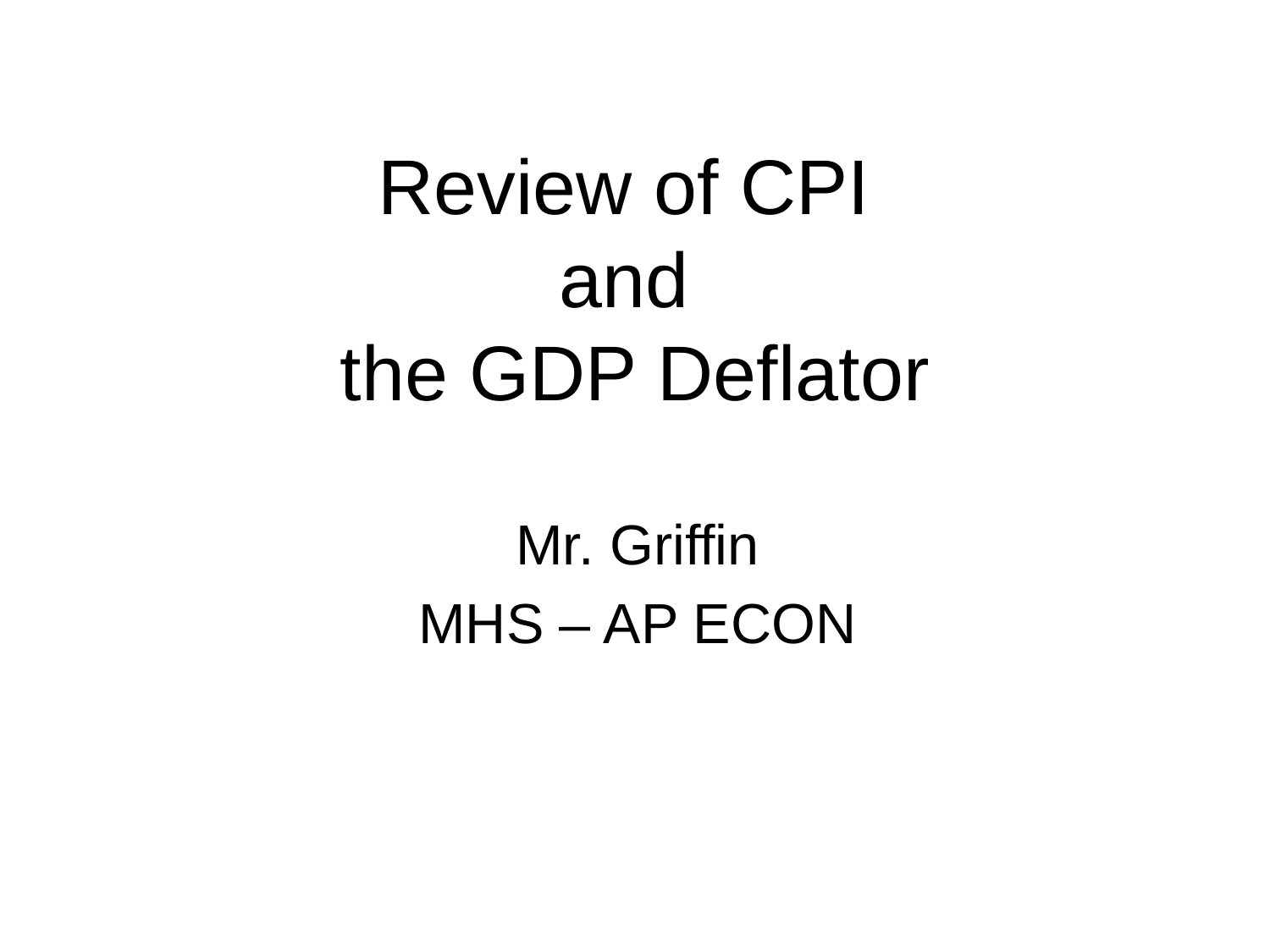

# Review of CPI and the GDP Deflator

Mr. Griffin
MHS – AP ECON